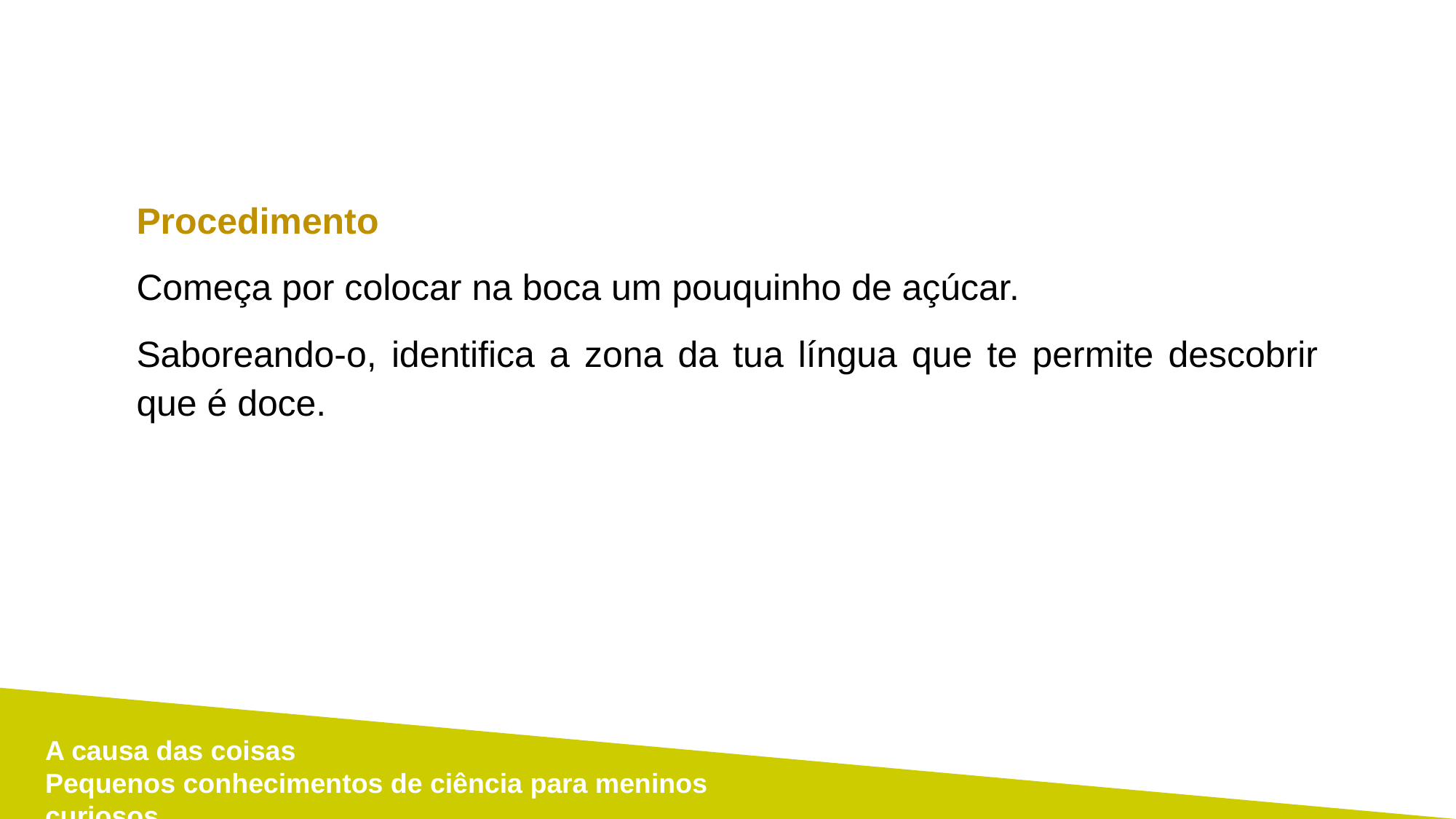

Procedimento
Começa por colocar na boca um pouquinho de açúcar.
Saboreando-o, identifica a zona da tua língua que te permite descobrir que é doce.

A causa das coisas
Pequenos conhecimentos de ciência para meninos curiosos